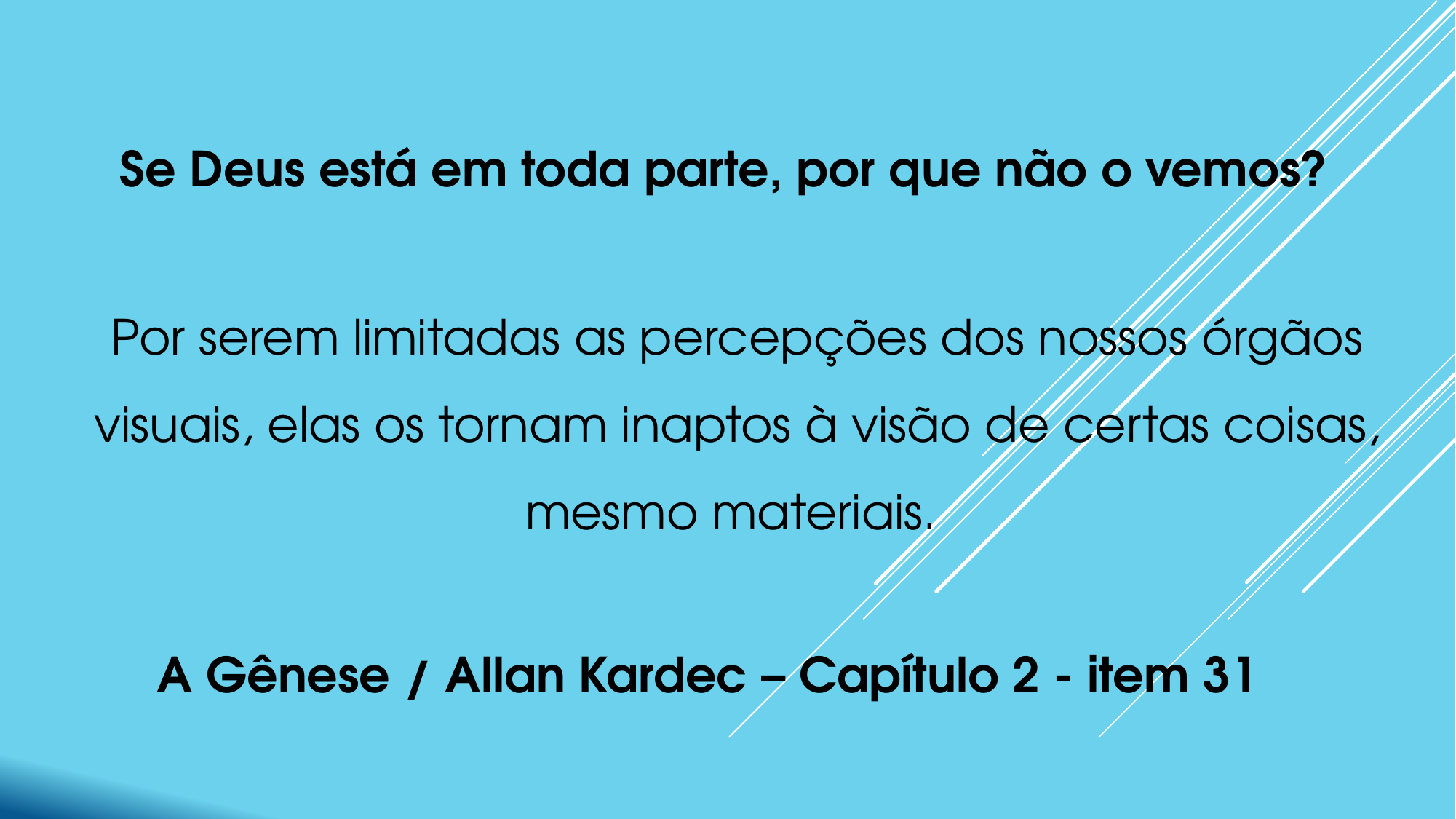

Se Deus está em toda parte, por que não o vemos?
Por serem limitadas as percepções dos nossos órgãos visuais, elas os tornam inaptos à visão de certas coisas, mesmo materiais.
A Gênese / Allan Kardec – Capítulo 2 - item 31